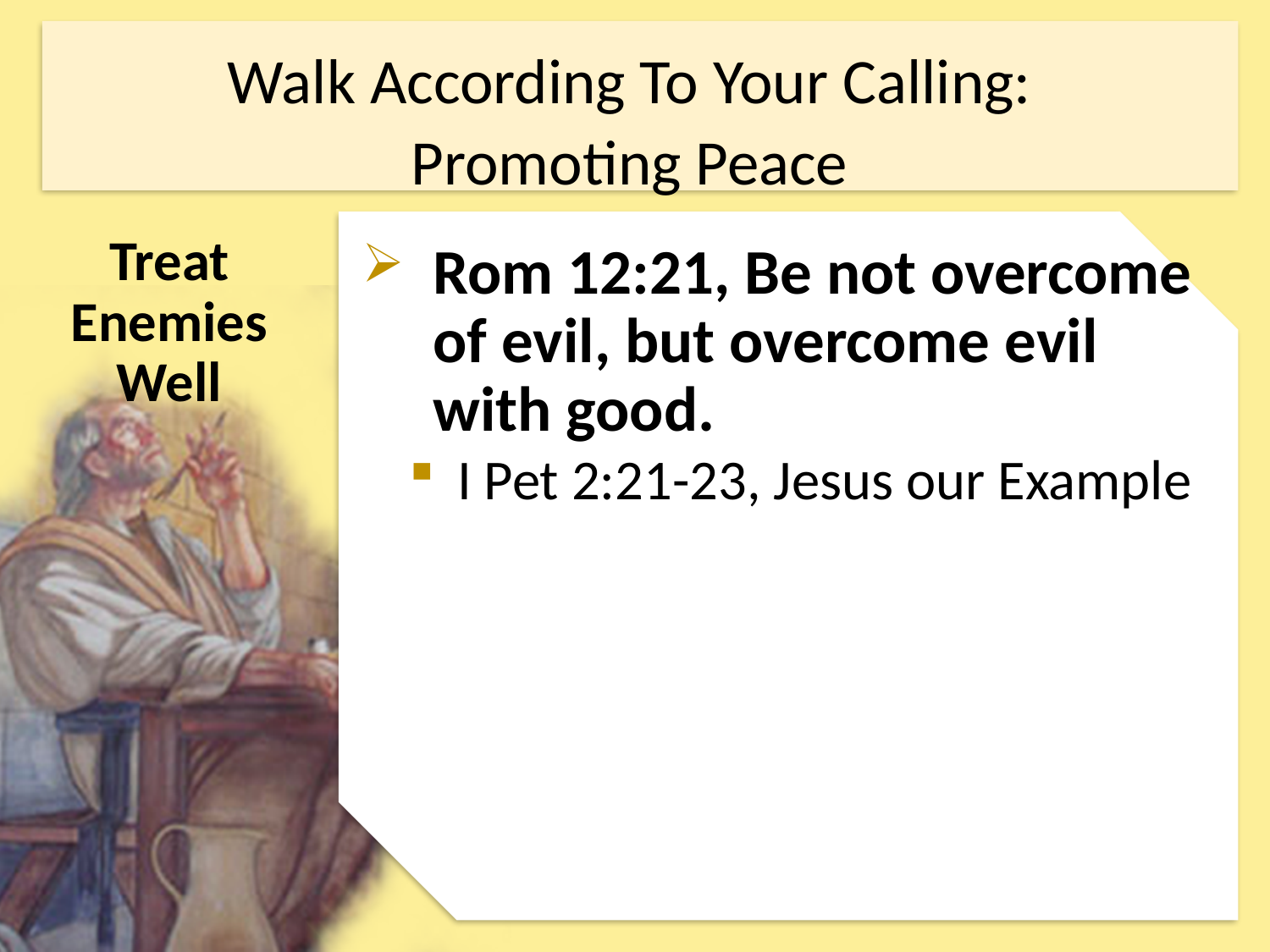

Walk According To Your Calling:
Promoting Peace
Treat Enemies Well
Rom 12:21, Be not overcome of evil, but overcome evil with good.
I Pet 2:21-23, Jesus our Example